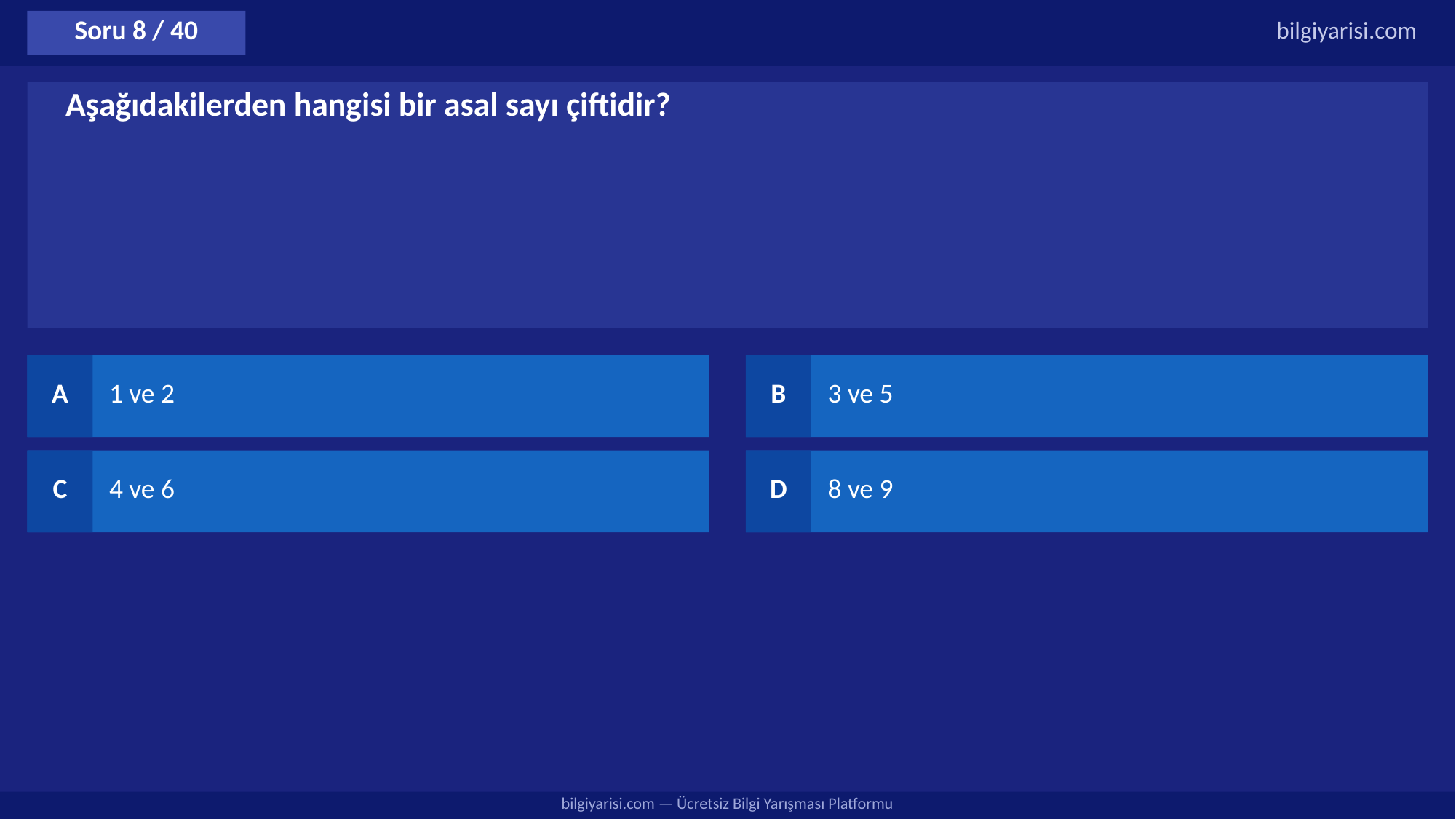

Soru 8 / 40
bilgiyarisi.com

Aşağıdakilerden hangisi bir asal sayı çiftidir?

A
1 ve 2

B
3 ve 5

C
4 ve 6

D
8 ve 9
bilgiyarisi.com — Ücretsiz Bilgi Yarışması Platformu